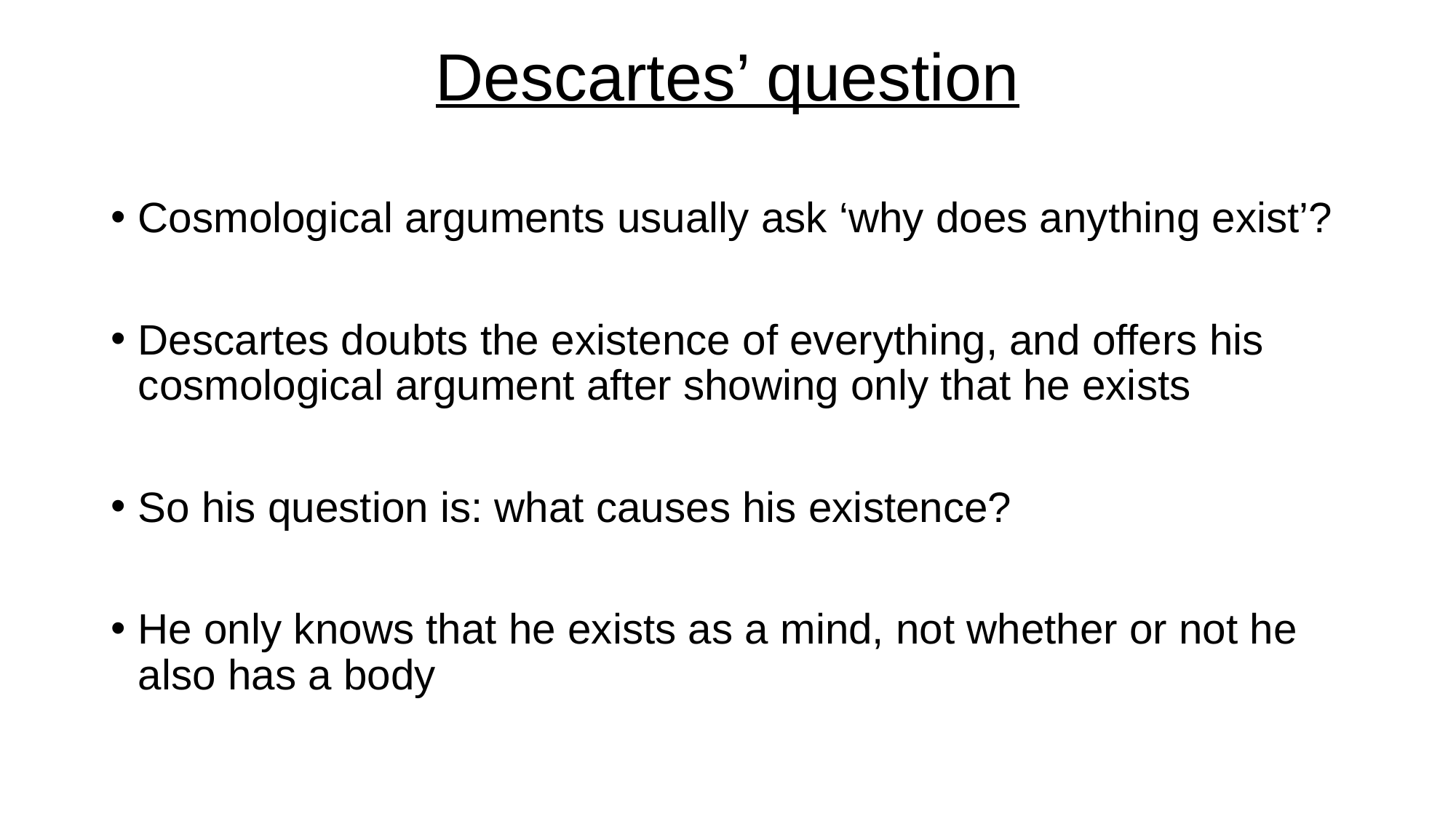

# Descartes’ question
Cosmological arguments usually ask ‘why does anything exist’?

Descartes doubts the existence of everything, and offers his cosmological argument after showing only that he exists

So his question is: what causes his existence?

He only knows that he exists as a mind, not whether or not he also has a body